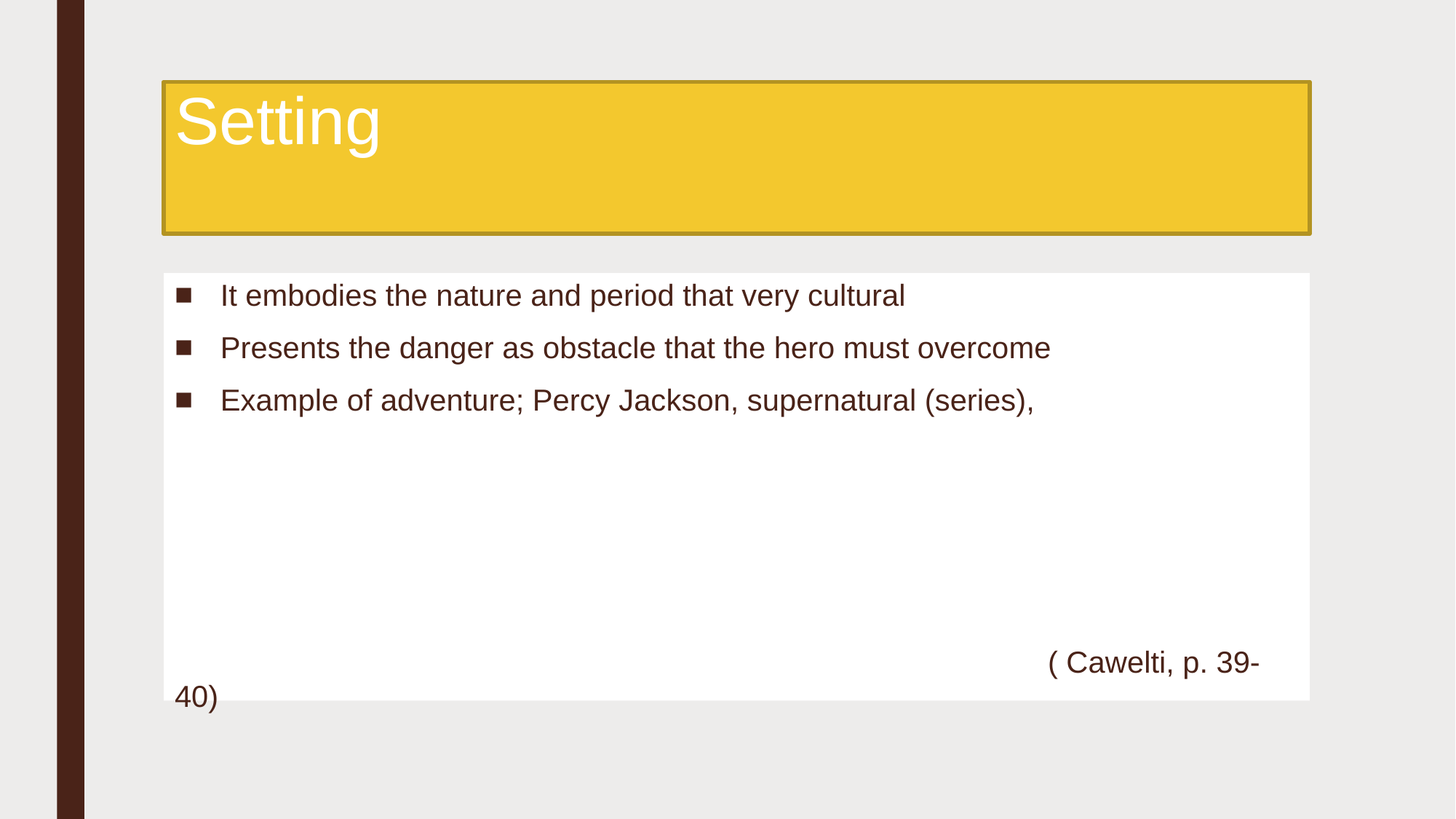

# Setting
It embodies the nature and period that very cultural
Presents the danger as obstacle that the hero must overcome
Example of adventure; Percy Jackson, supernatural (series),

								( Cawelti, p. 39-40)